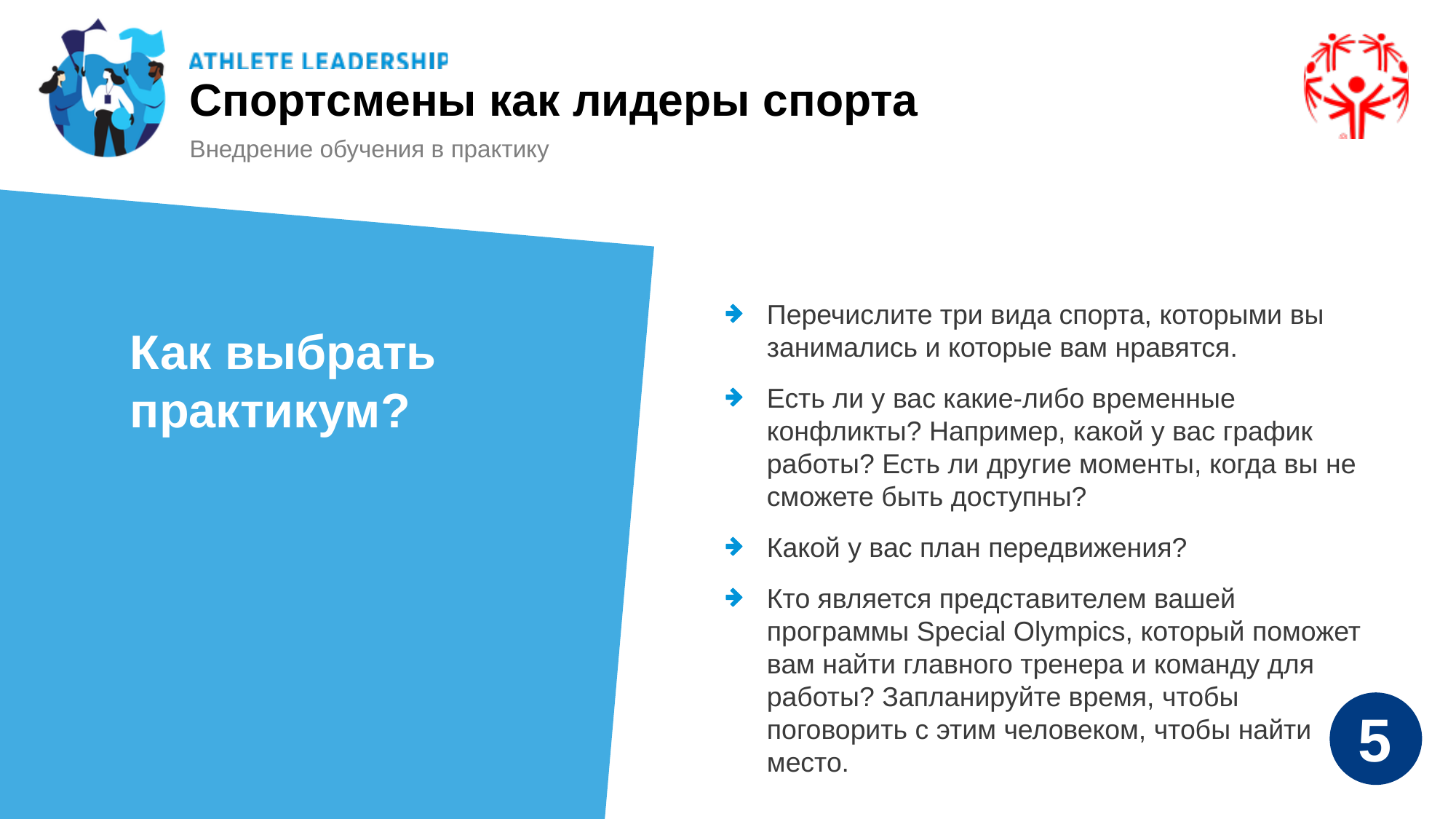

Спортсмены как лидеры спорта
Внедрение обучения в практику
Перечислите три вида спорта, которыми вы занимались и которые вам нравятся.
Есть ли у вас какие-либо временные конфликты? Например, какой у вас график работы? Есть ли другие моменты, когда вы не сможете быть доступны?
Какой у вас план передвижения?
Кто является представителем вашей программы Special Olympics, который поможет вам найти главного тренера и команду для работы? Запланируйте время, чтобы поговорить с этим человеком, чтобы найти место.
Как выбрать практикум?

5